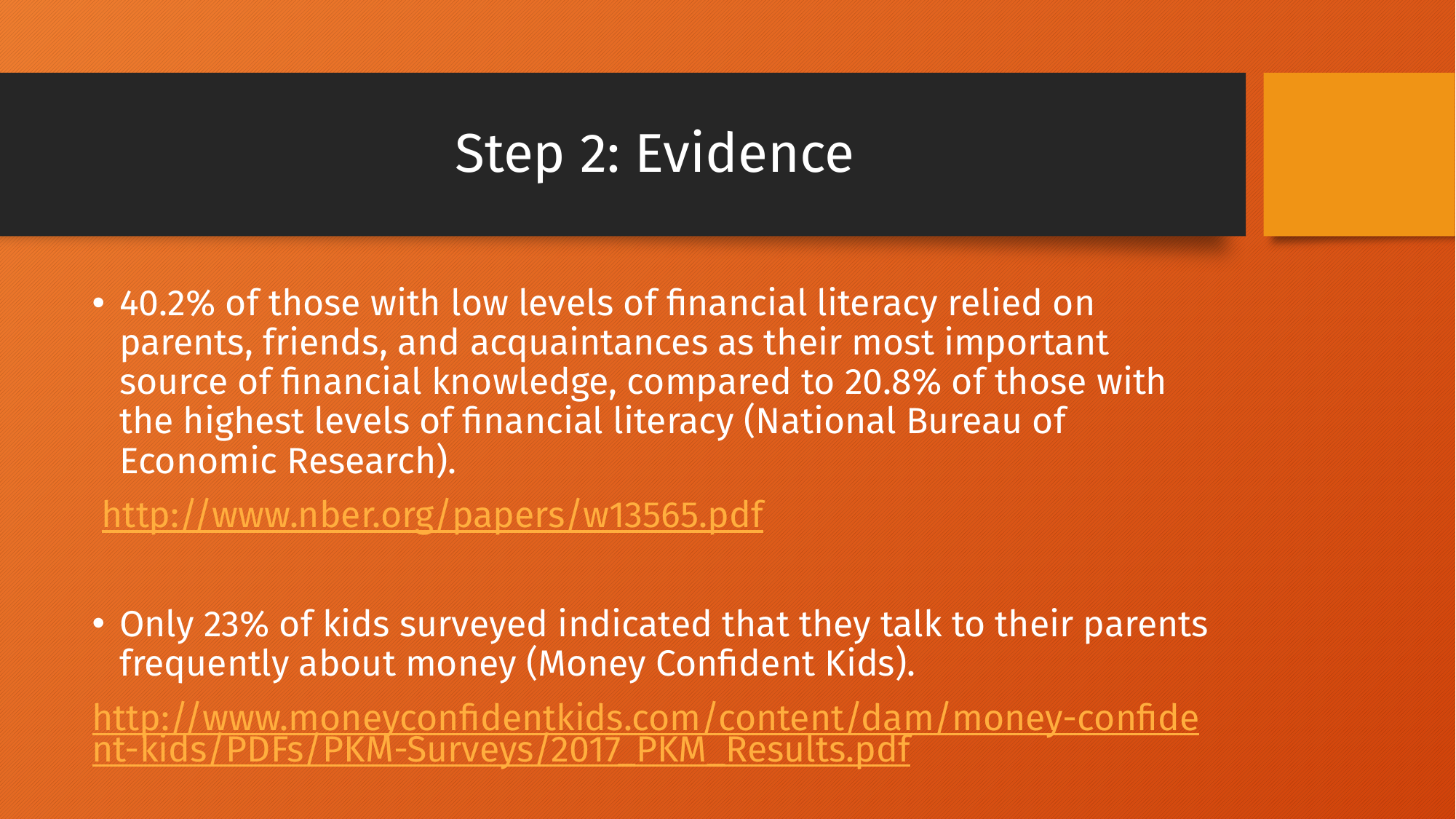

# Step 2: Evidence
40.2% of those with low levels of financial literacy relied on parents, friends, and acquaintances as their most important source of financial knowledge, compared to 20.8% of those with the highest levels of financial literacy (National Bureau of Economic Research).
 http://www.nber.org/papers/w13565.pdf

Only 23% of kids surveyed indicated that they talk to their parents frequently about money (Money Confident Kids).
http://www.moneyconfidentkids.com/content/dam/money-confident-kids/PDFs/PKM-Surveys/2017_PKM_Results.pdf